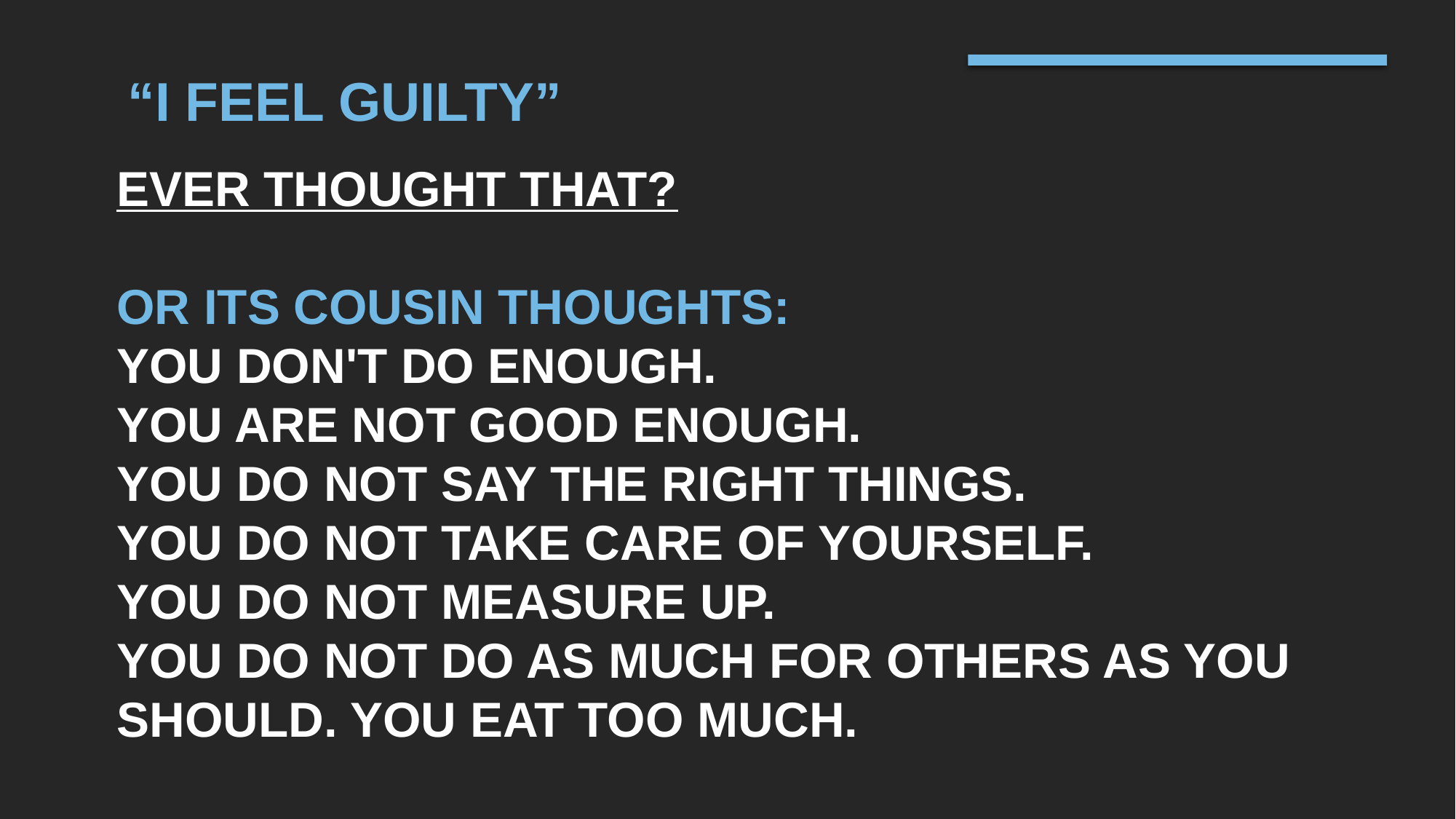

“I feel Guilty”

# Ever thought that? Or its cousin thoughts: You don't do enough. You are not good enough. You do not say the right things. You do not take care of yourself. You do not measure up. You do not do as much for others as you should. You eat too much.